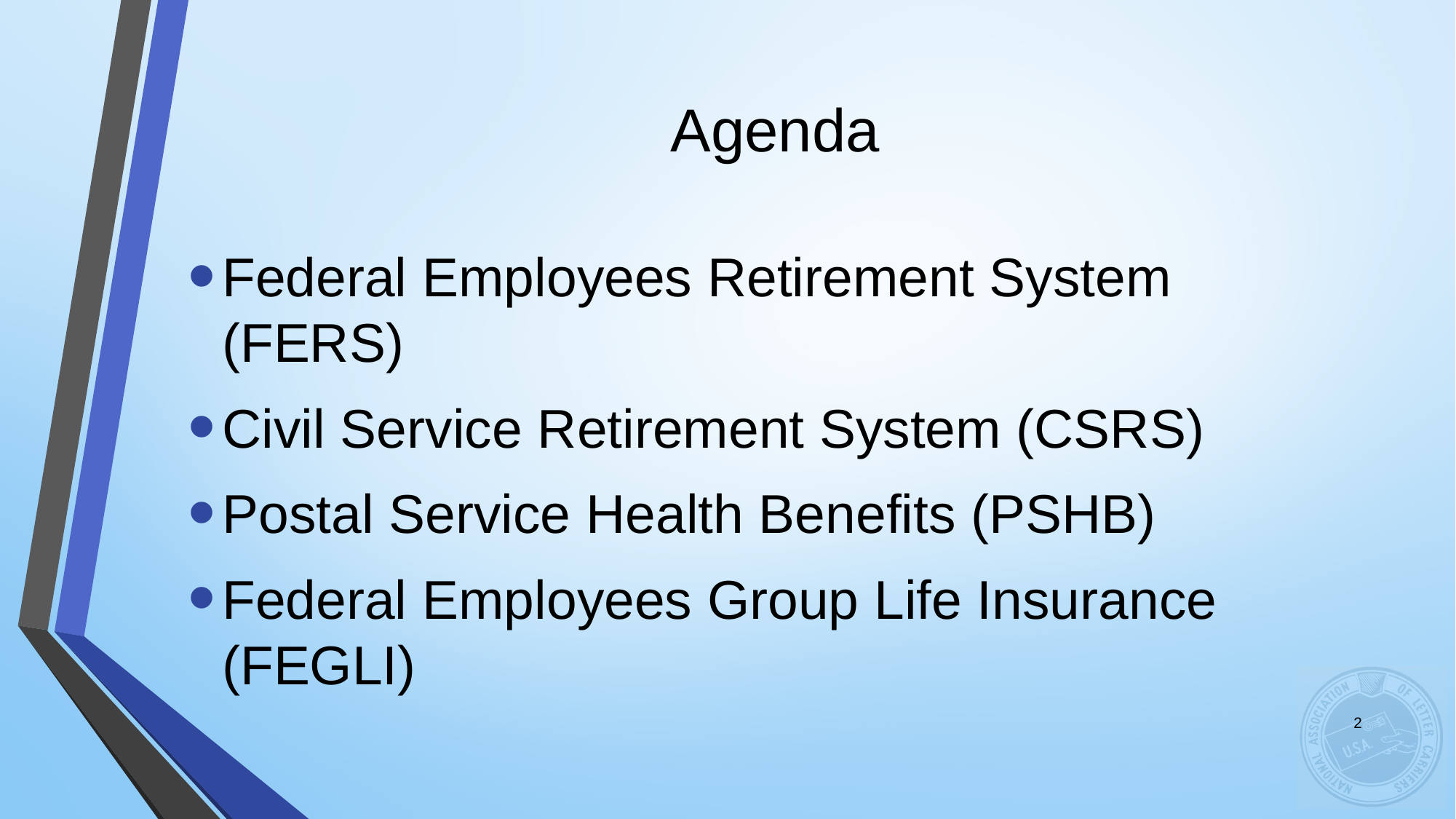

# Agenda
Federal Employees Retirement System (FERS)
Civil Service Retirement System (CSRS)
Postal Service Health Benefits (PSHB)
Federal Employees Group Life Insurance (FEGLI)
2